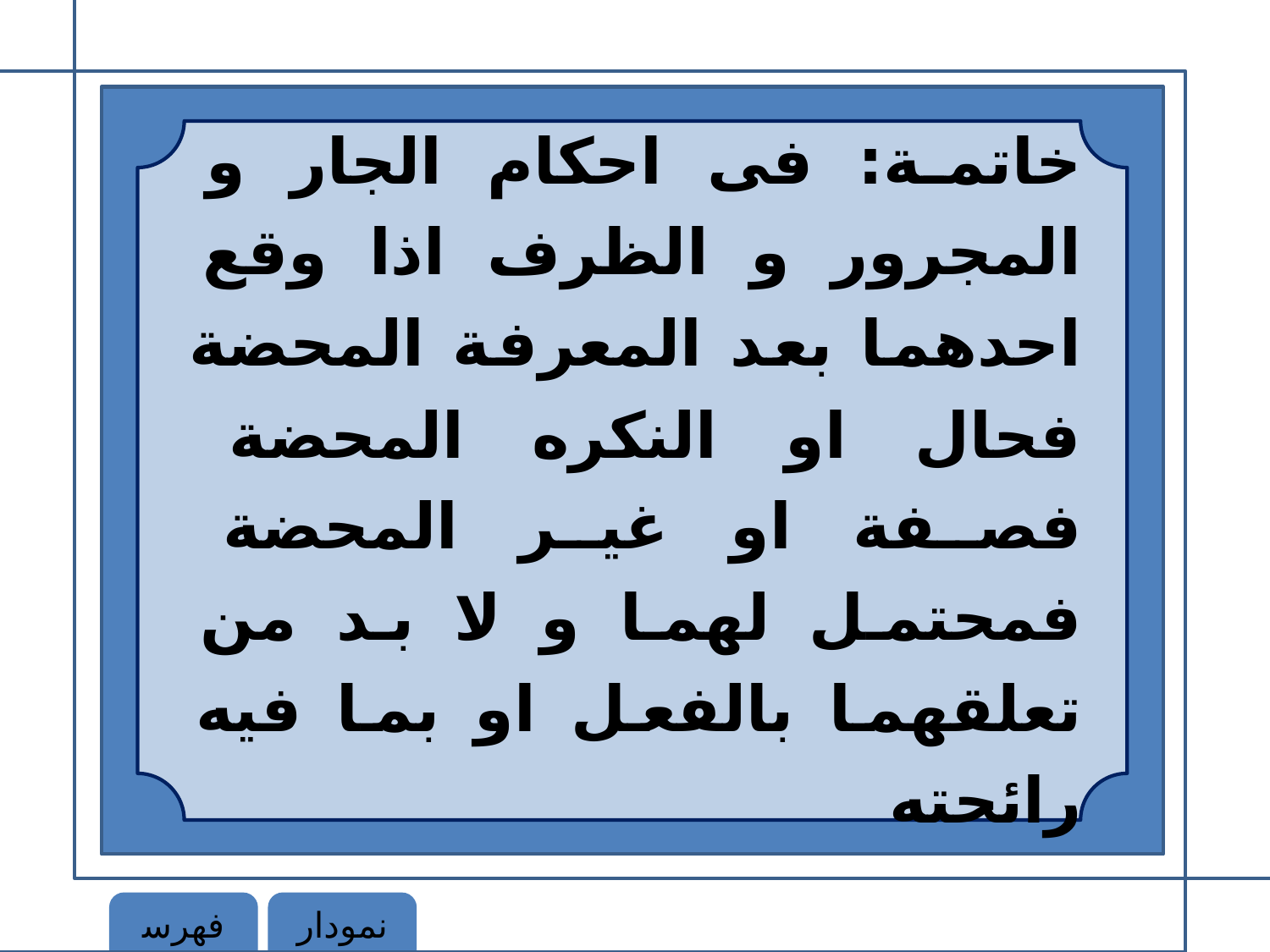

خاتمة: فى احكام الجار و المجرور و الظرف اذا وقع احدهما بعد المعرفة المحضة فحال او النكره المحضة فصفة او غير المحضة فمحتمل لهما و لا بد من تعلقهما بالفعل او بما فيه رائحته
فهرست
نمودار